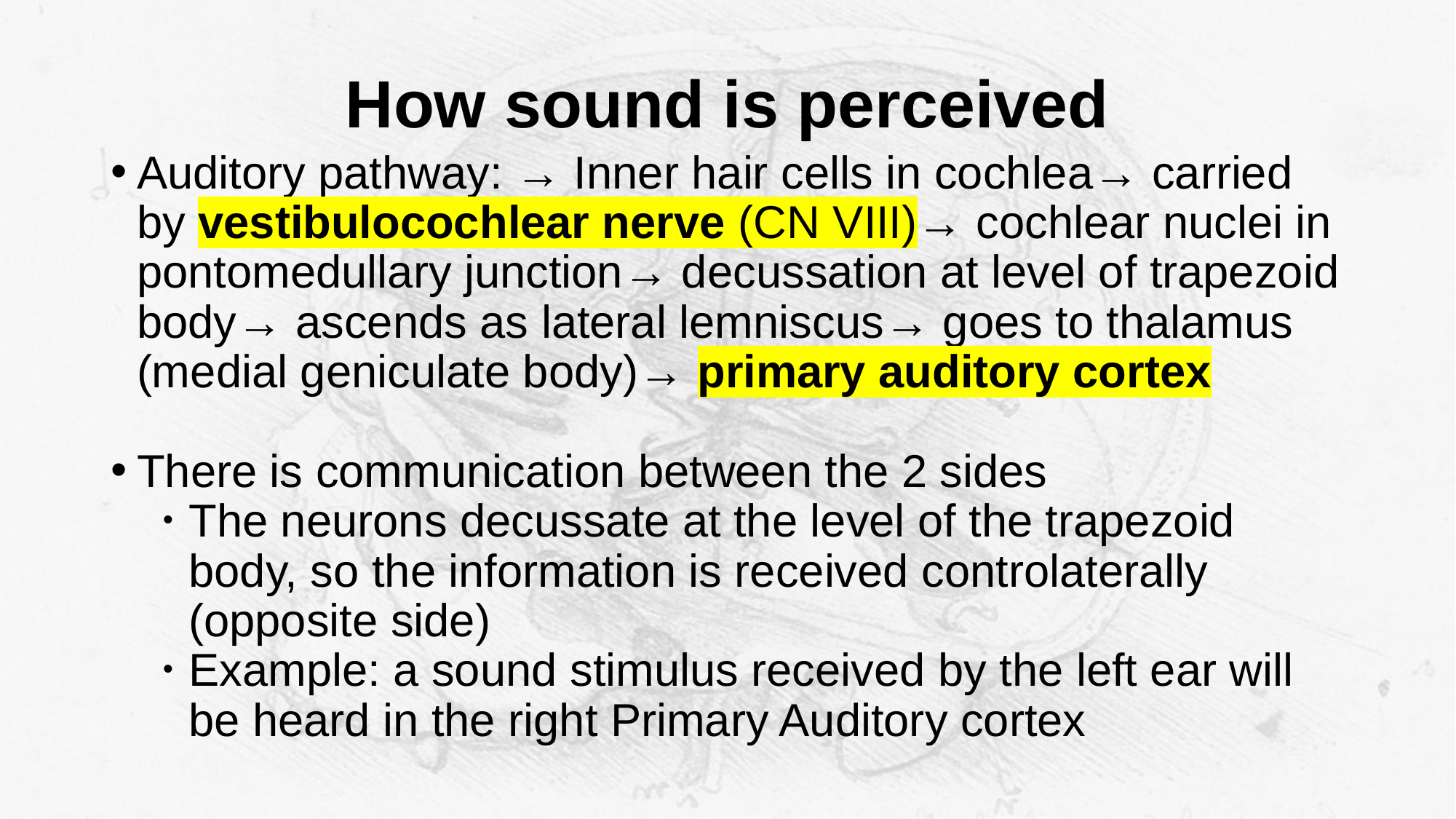

# How sound is perceived
Auditory pathway: → Inner hair cells in cochlea→ carried by vestibulocochlear nerve (CN VIII)→ cochlear nuclei in pontomedullary junction→ decussation at level of trapezoid body→ ascends as lateral lemniscus→ goes to thalamus (medial geniculate body)→ primary auditory cortex

There is communication between the 2 sides
The neurons decussate at the level of the trapezoid body, so the information is received controlaterally (opposite side)
Example: a sound stimulus received by the left ear will be heard in the right Primary Auditory cortex